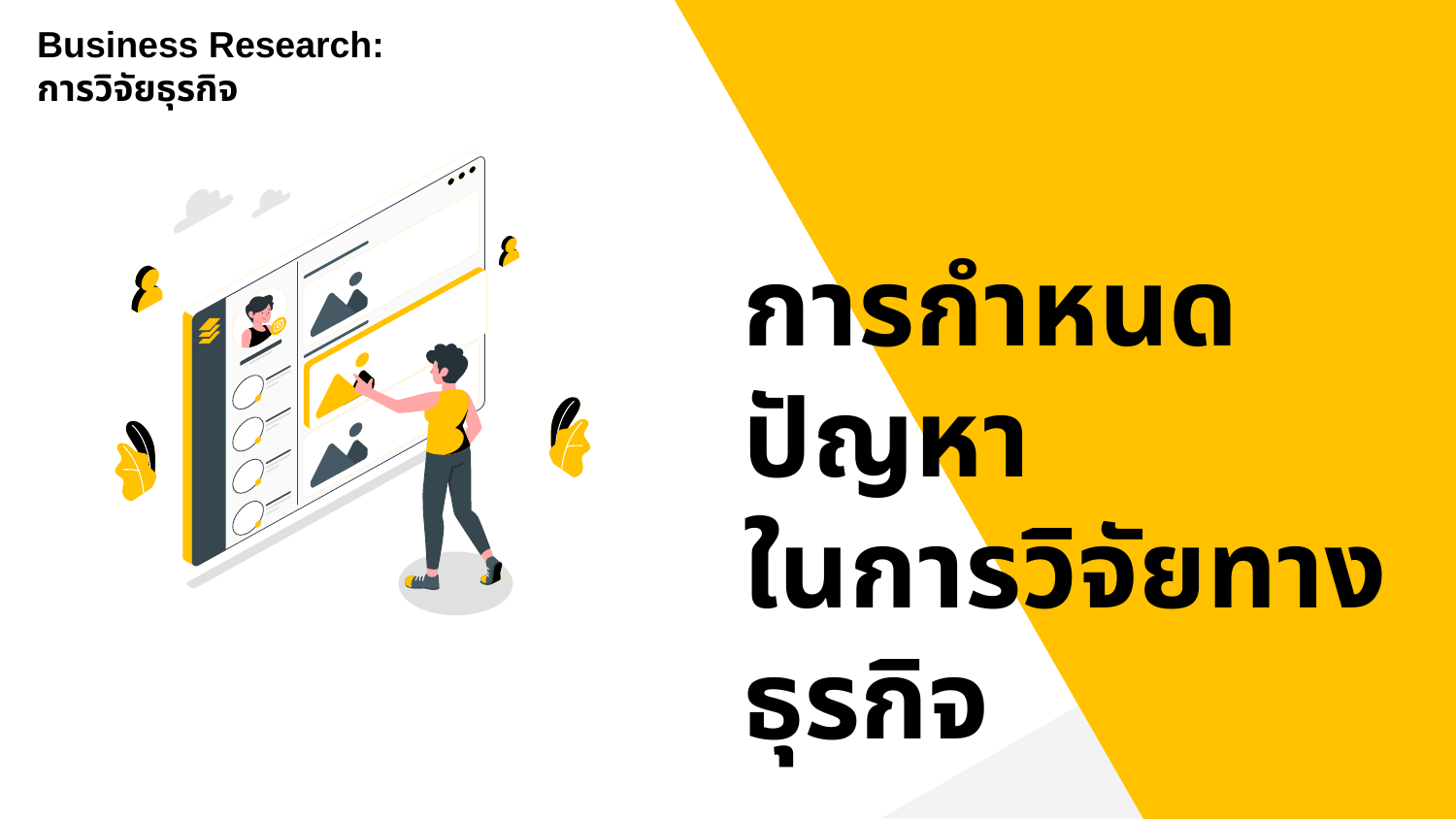

Business Research: การวิจัยธุรกิจ

# การกำหนดปัญหา ในการวิจัยทางธุรกิจ